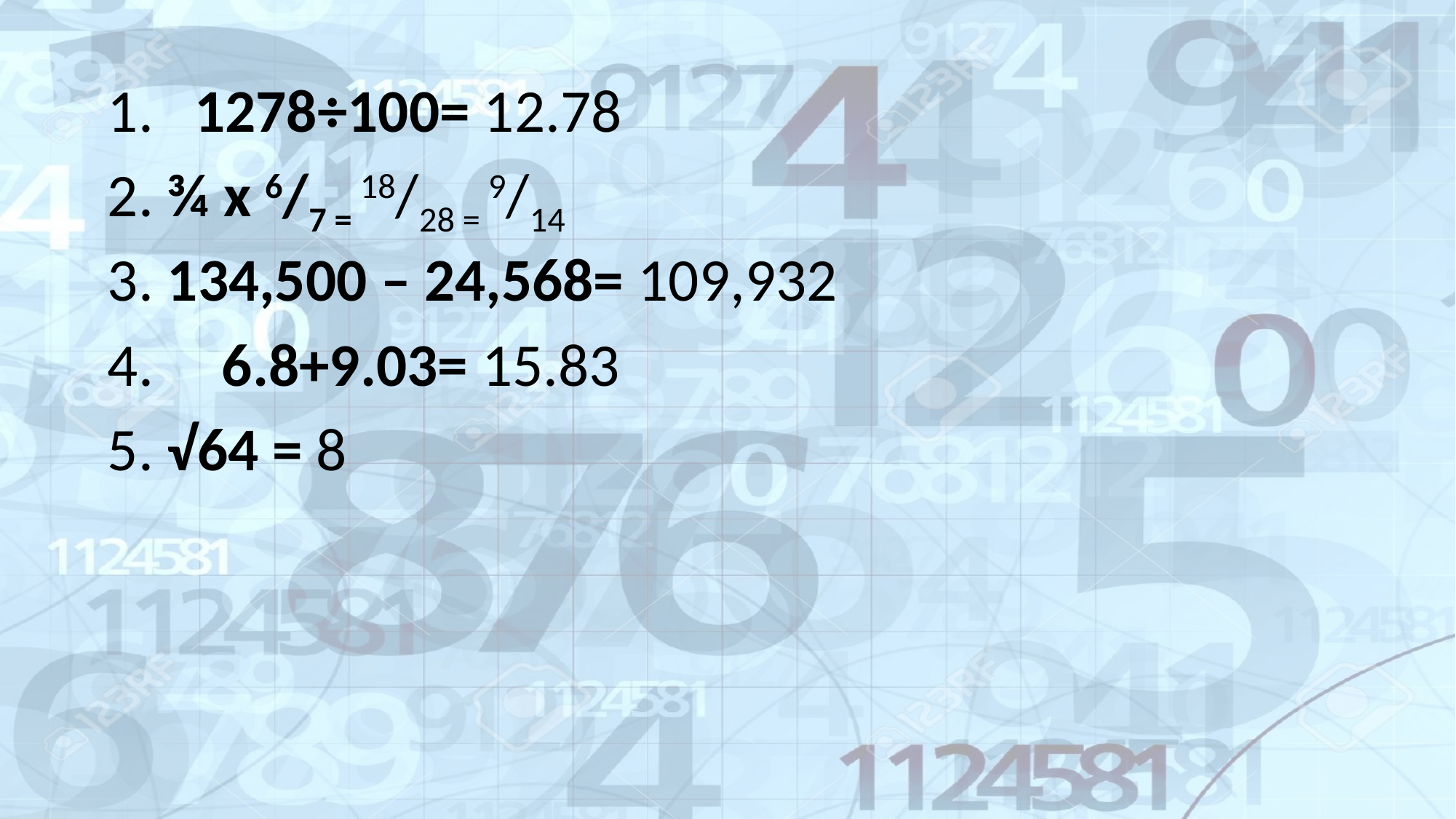

1.   1278÷100= 12.78
2. ¾ x 6/7 = 18/28 = 9/14
3. 134,500 – 24,568= 109,932
4.     6.8+9.03= 15.83
5. √64 = 8